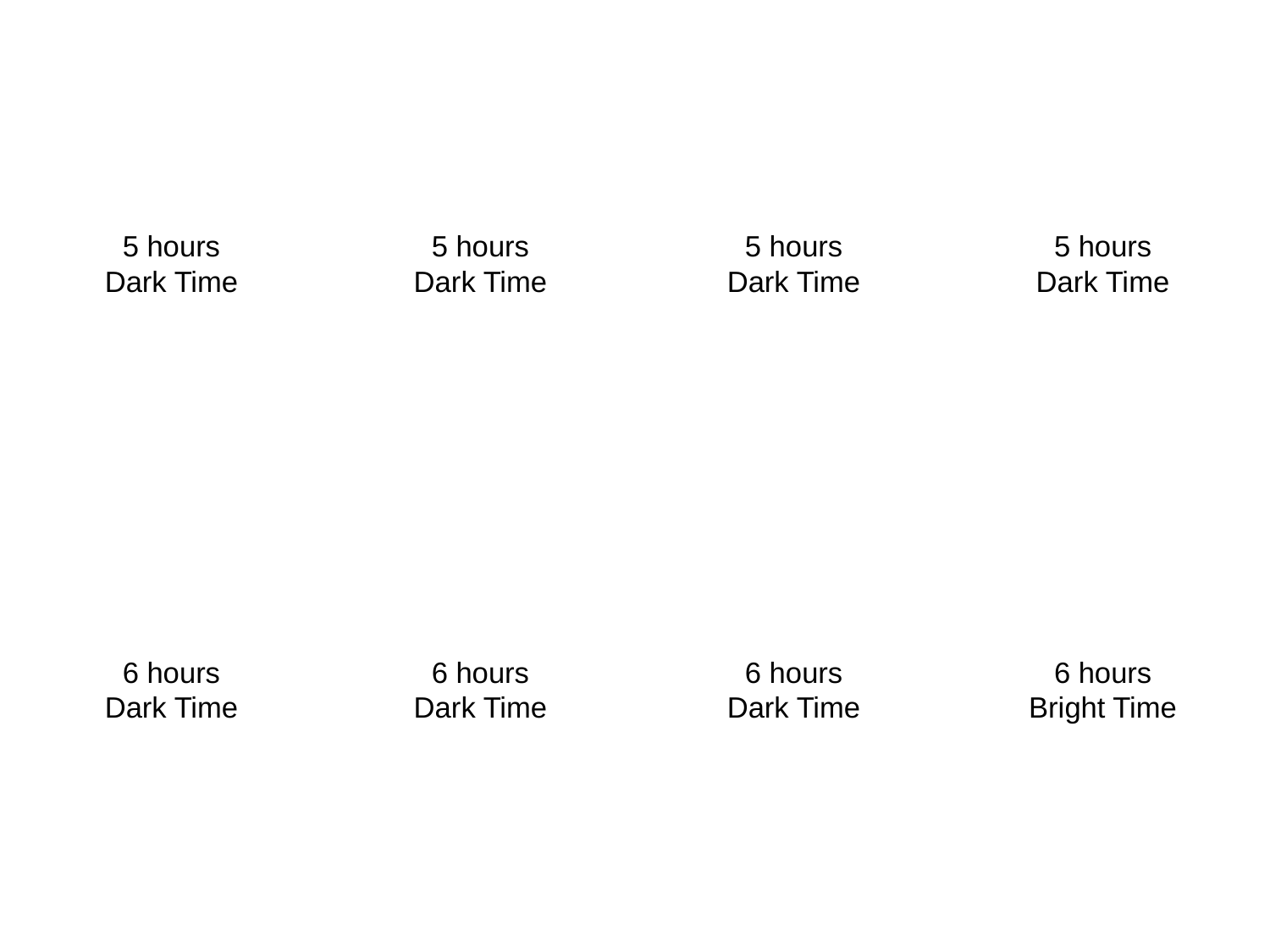

5 hours
Dark Time

5 hours
Dark Time

5 hours
Dark Time

5 hours
Dark Time

6 hours
Dark Time

6 hours
Dark Time

6 hours
Dark Time

6 hours
Bright Time